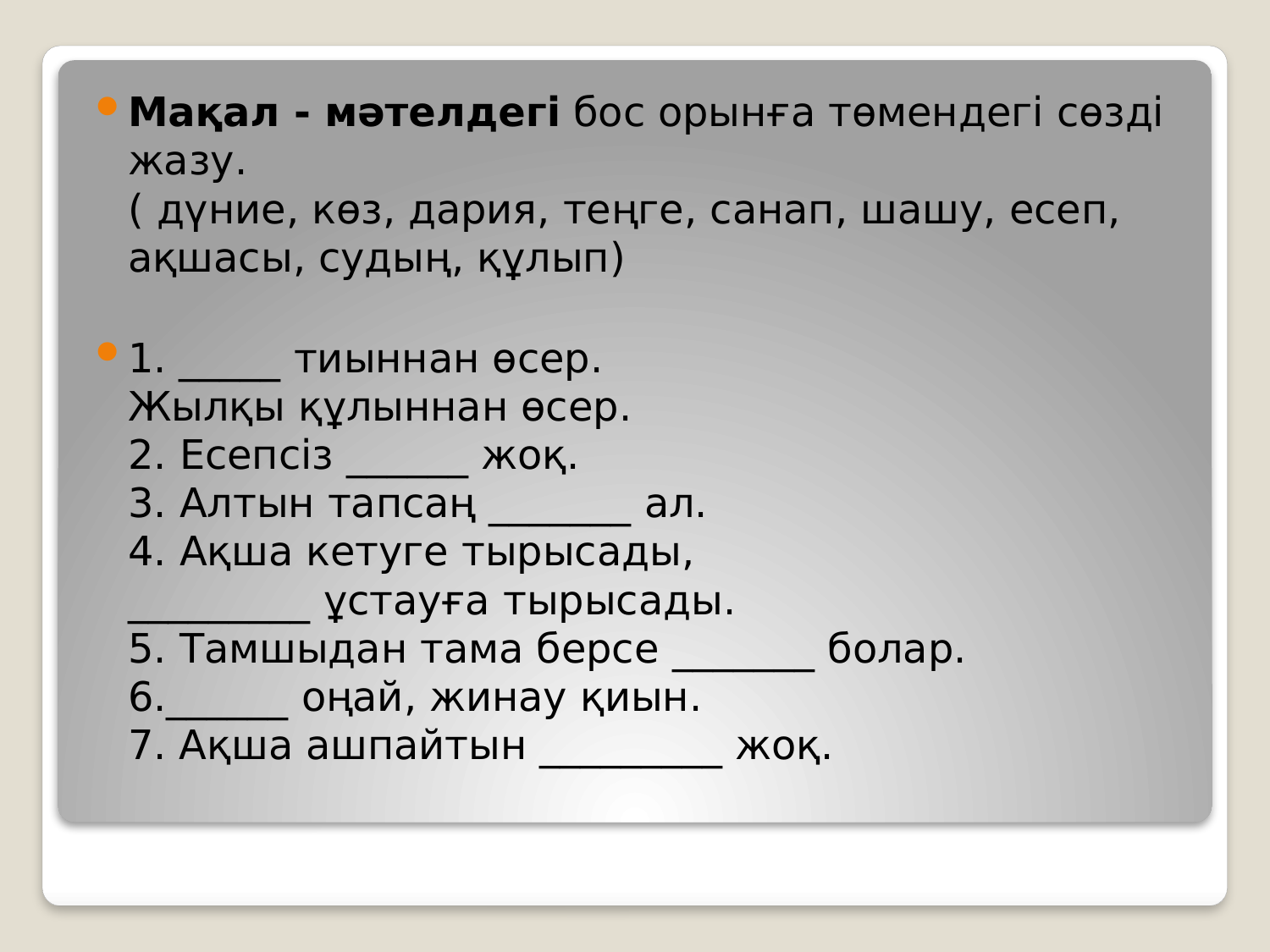

Мақал - мәтелдегі бос орынға төмендегі сөзді жазу.
( дүние, көз, дария, теңге, санап, шашу, есеп, ақшасы, судың, құлып)
1. _____ тиыннан өсер.
Жылқы құлыннан өсер.
2. Есепсіз ______ жоқ.
3. Алтын тапсаң _______ ал.
4. Ақша кетуге тырысады,
_________ ұстауға тырысады.
5. Тамшыдан тама берсе _______ болар.
6.______ оңай, жинау қиын.
7. Ақша ашпайтын _________ жоқ.
#